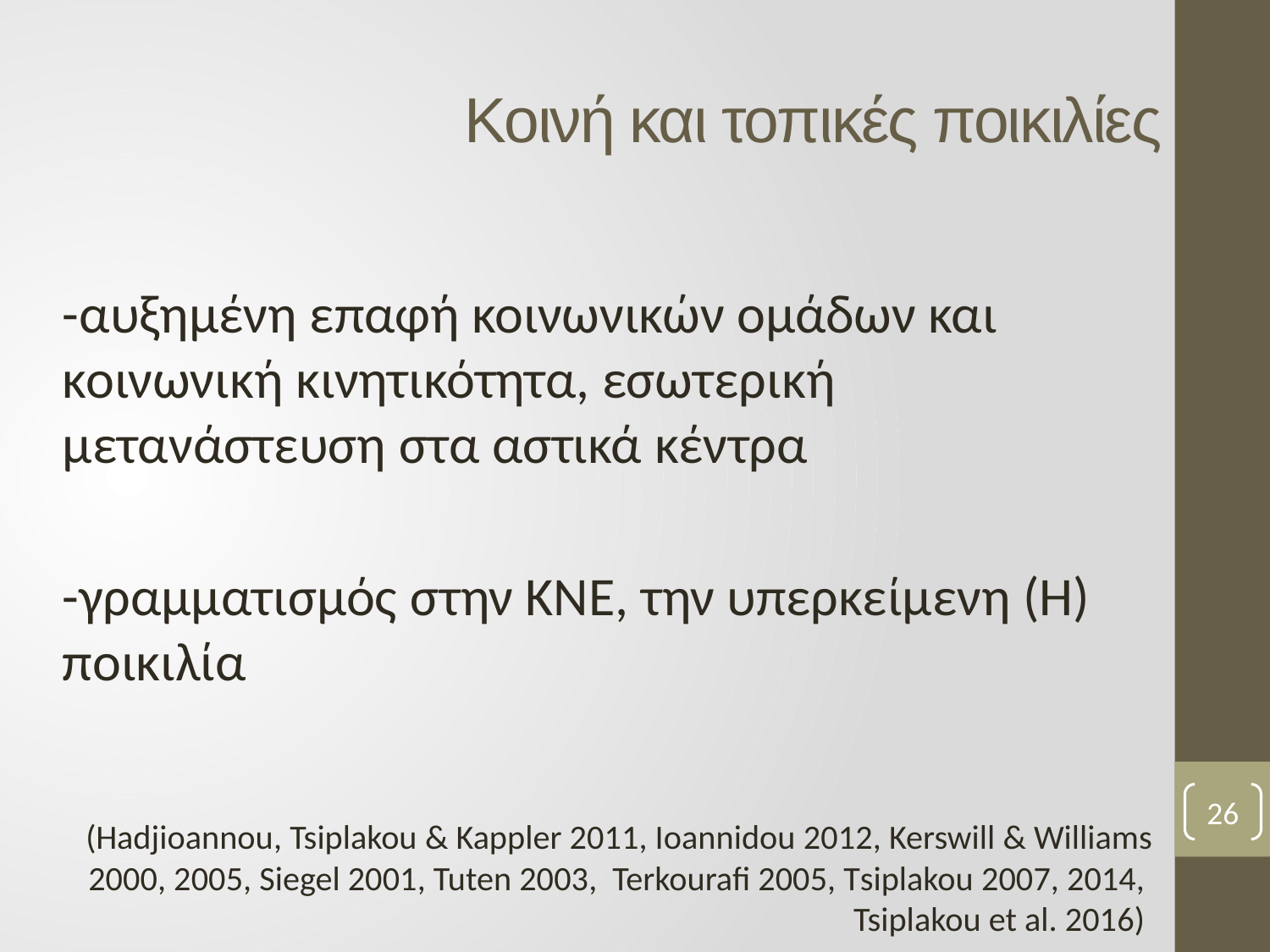

# Κοινή και τοπικές ποικιλίες

-αυξημένη επαφή κοινωνικών ομάδων και κοινωνική κινητικότητα, εσωτερική μετανάστευση στα αστικά κέντρα

-γραμματισμός στην ΚΝΕ, την υπερκείμενη (H) ποικιλία

(Hadjioannou, Tsiplakou & Kappler 2011, Ioannidou 2012, Kerswill & Williams 2000, 2005, Siegel 2001, Tuten 2003,  Terkourafi 2005, Τsiplakou 2007, 2014,  Tsiplakou et al. 2016)

26